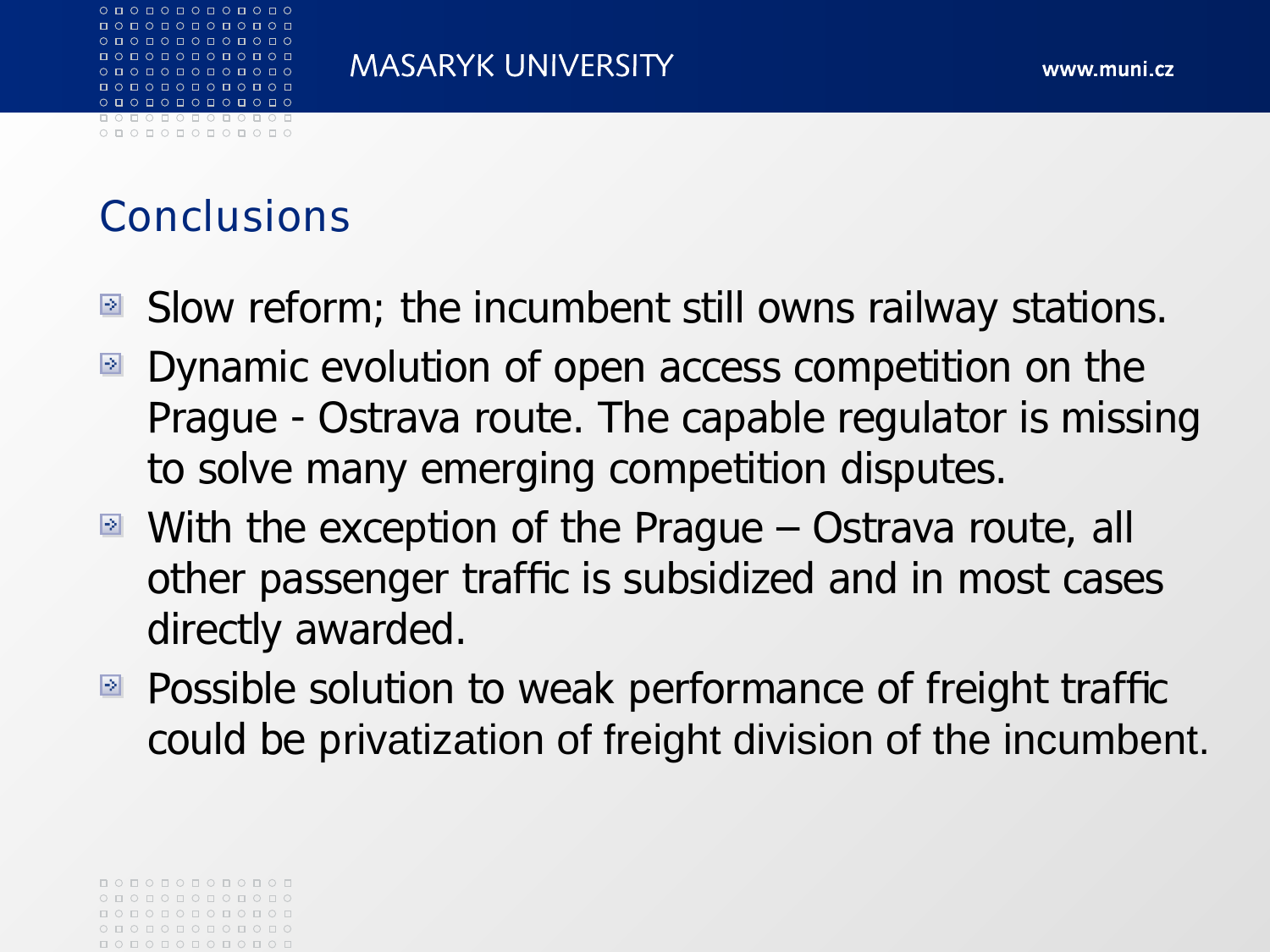

# Conclusions
Slow reform; the incumbent still owns railway stations.
Dynamic evolution of open access competition on the Prague - Ostrava route. The capable regulator is missing to solve many emerging competition disputes.
With the exception of the Prague – Ostrava route, all other passenger traffic is subsidized and in most cases directly awarded.
Possible solution to weak performance of freight traffic could be privatization of freight division of the incumbent.